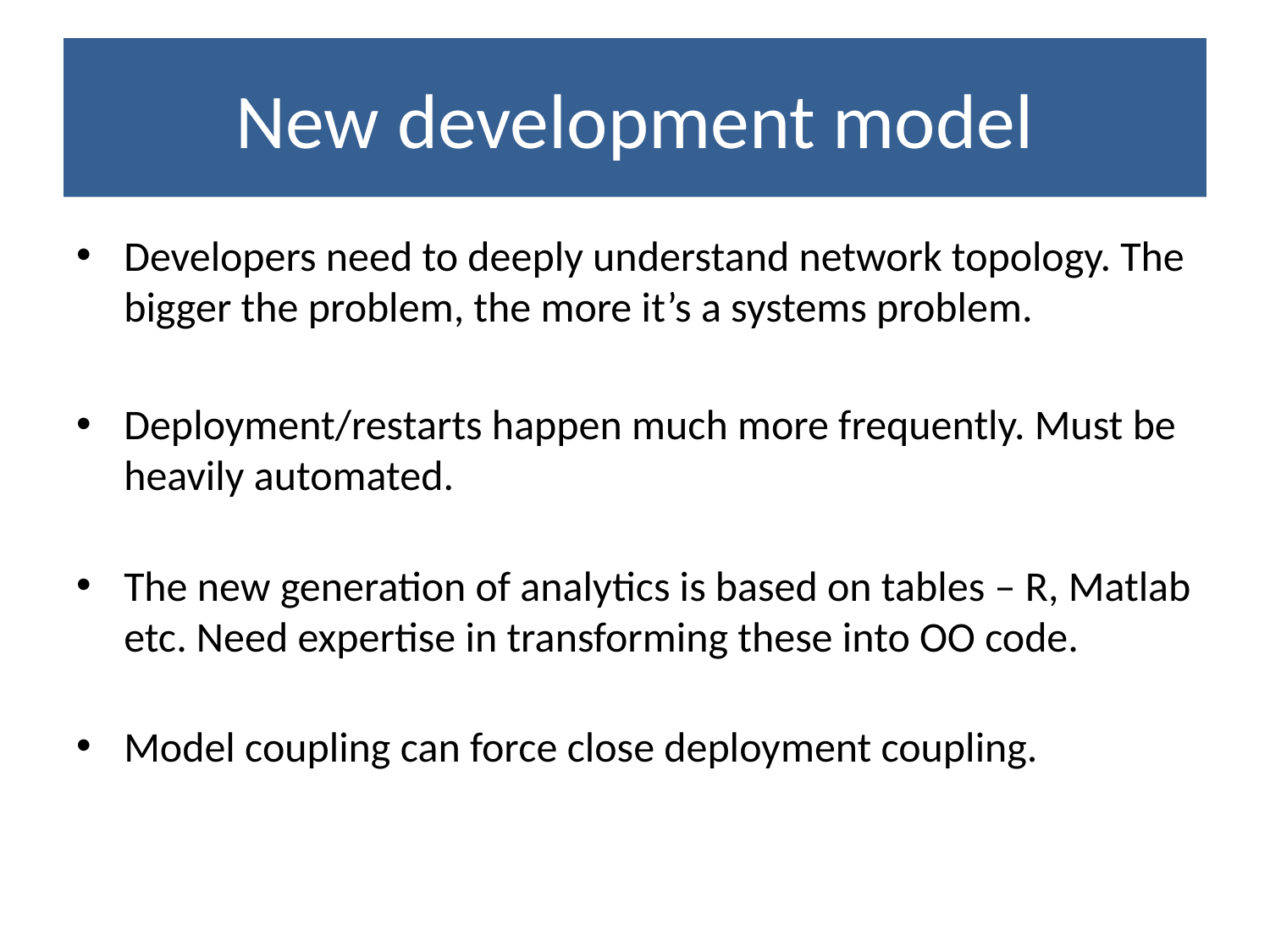

# New development model
Developers need to deeply understand network topology. The bigger the problem, the more it’s a systems problem.

Deployment/restarts happen much more frequently. Must be heavily automated.
The new generation of analytics is based on tables – R, Matlab etc. Need expertise in transforming these into OO code.
Model coupling can force close deployment coupling.